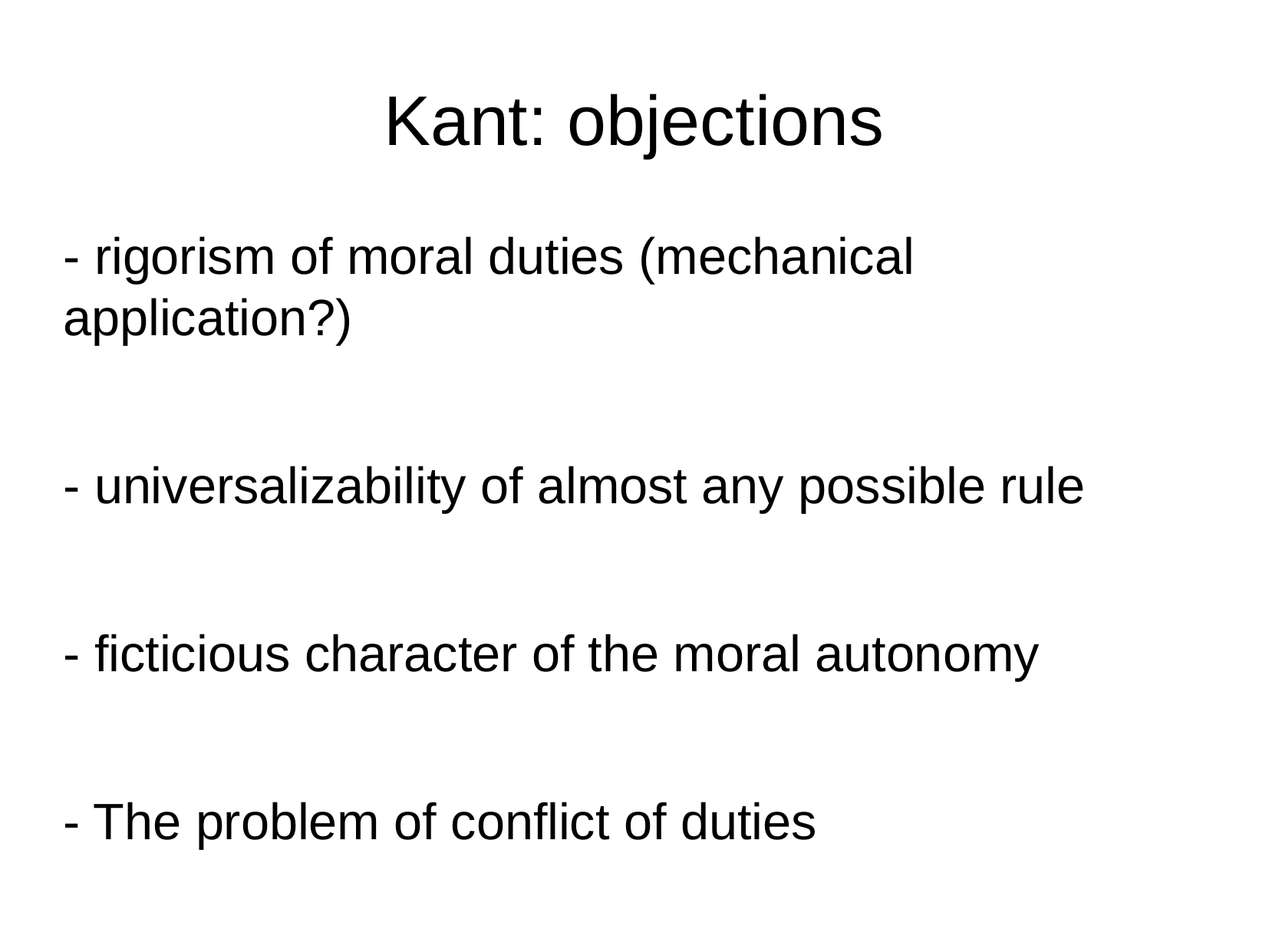

Kant: objections
- rigorism of moral duties (mechanical application?)

- universalizability of almost any possible rule

- ficticious character of the moral autonomy

- The problem of conflict of duties